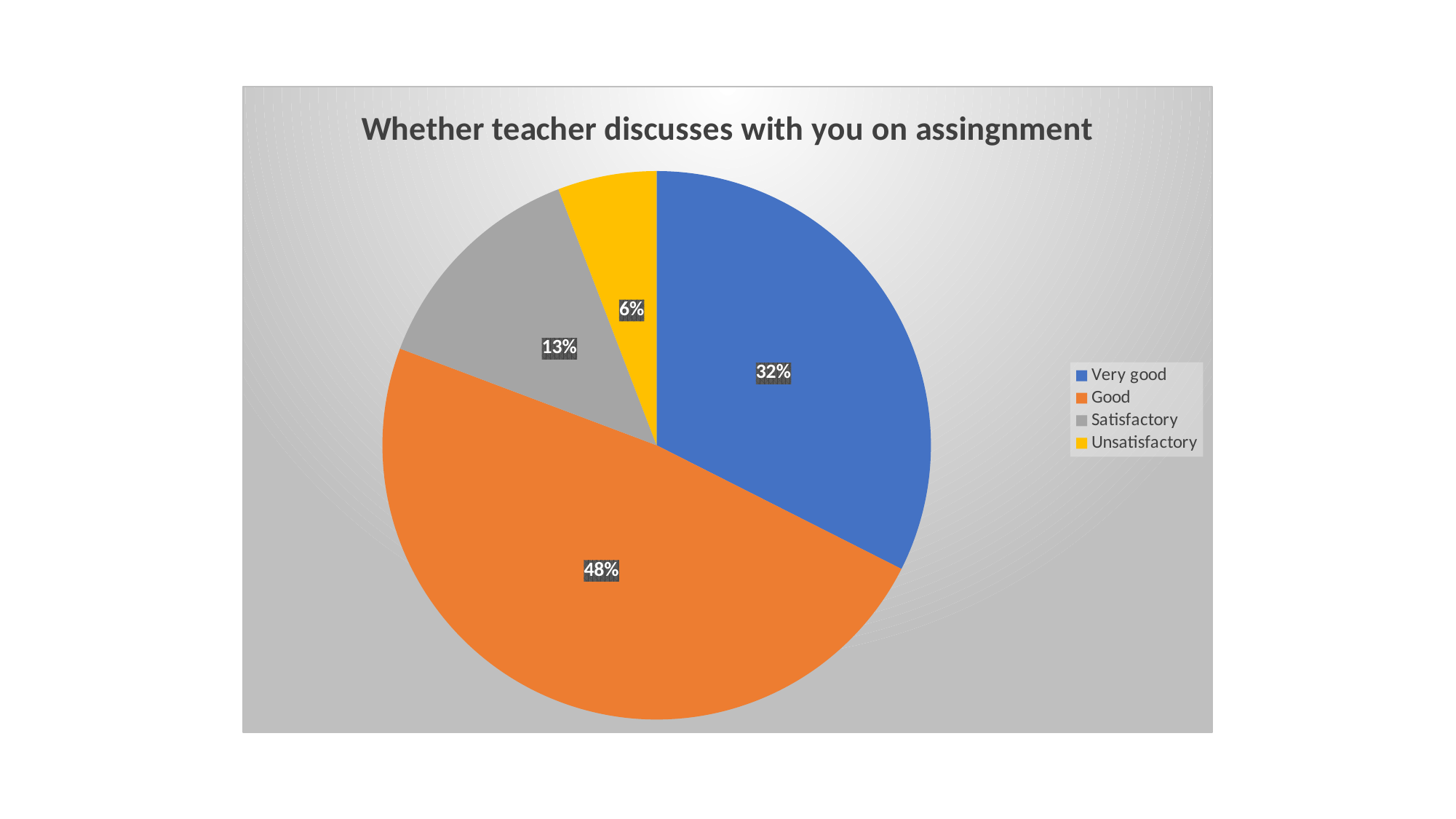

### Chart:

| Category | Whether teacher discusses with you on assingnment |
|---|---|
| Very good | 512.0 |
| Good | 762.0 |
| Satisfactory | 212.0 |
| Unsatisfactory | 92.0 |